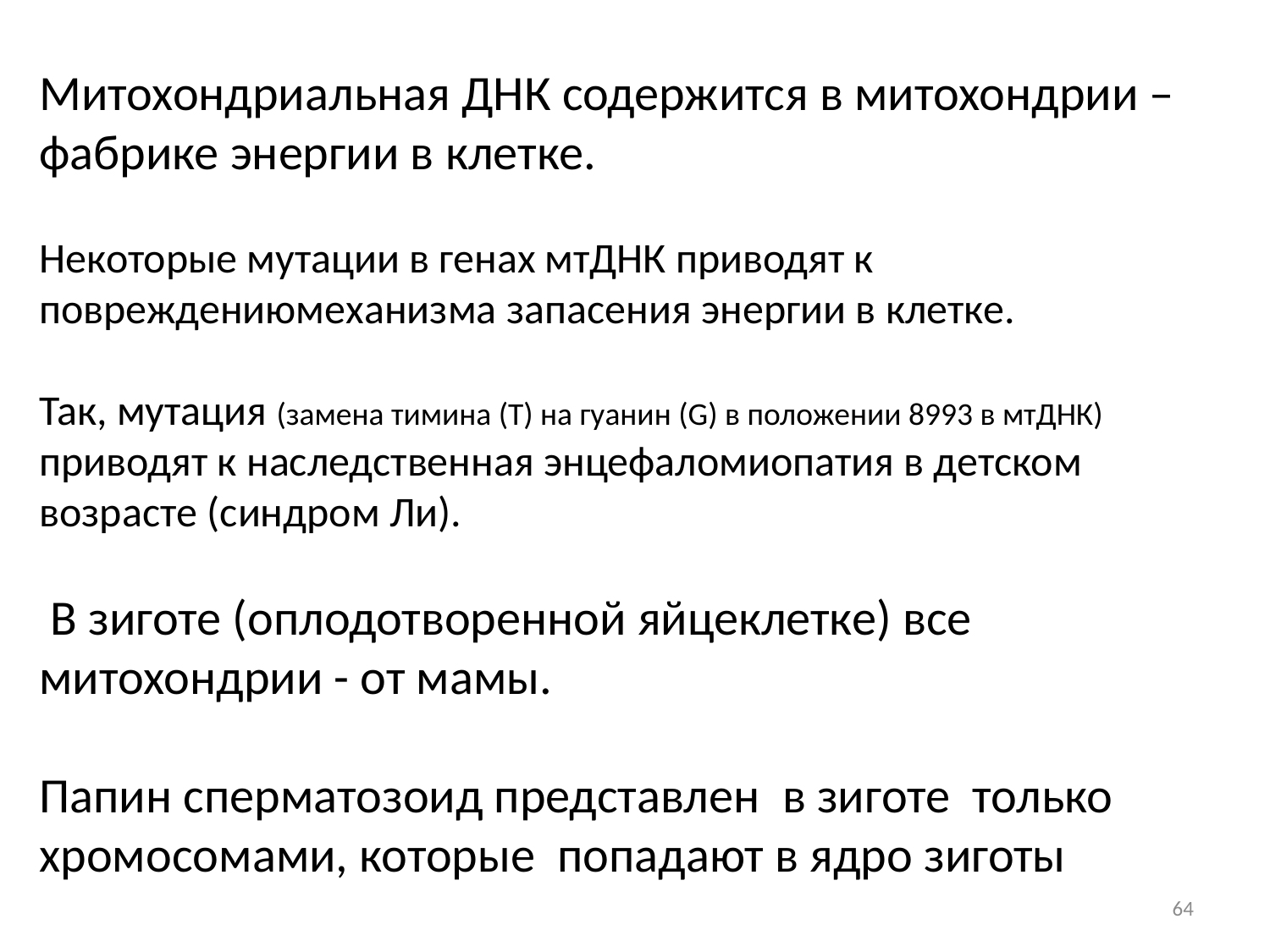

Митохондриальная ДНК содержится в митохондрии – фабрике энергии в клетке.

Некоторые мутации в генах мтДНК приводят к повреждениюмеханизма запасения энергии в клетке.

Так, мутация (замена тимина (T) на гуанин (G) в положении 8993 в мтДНК) приводят к наследственная энцефаломиопатия в детском возрасте (синдром Ли).

 В зиготе (оплодотворенной яйцеклетке) все митохондрии - от мамы.

Папин сперматозоид представлен  в зиготе  только хромосомами, которые  попадают в ядро зиготы
64